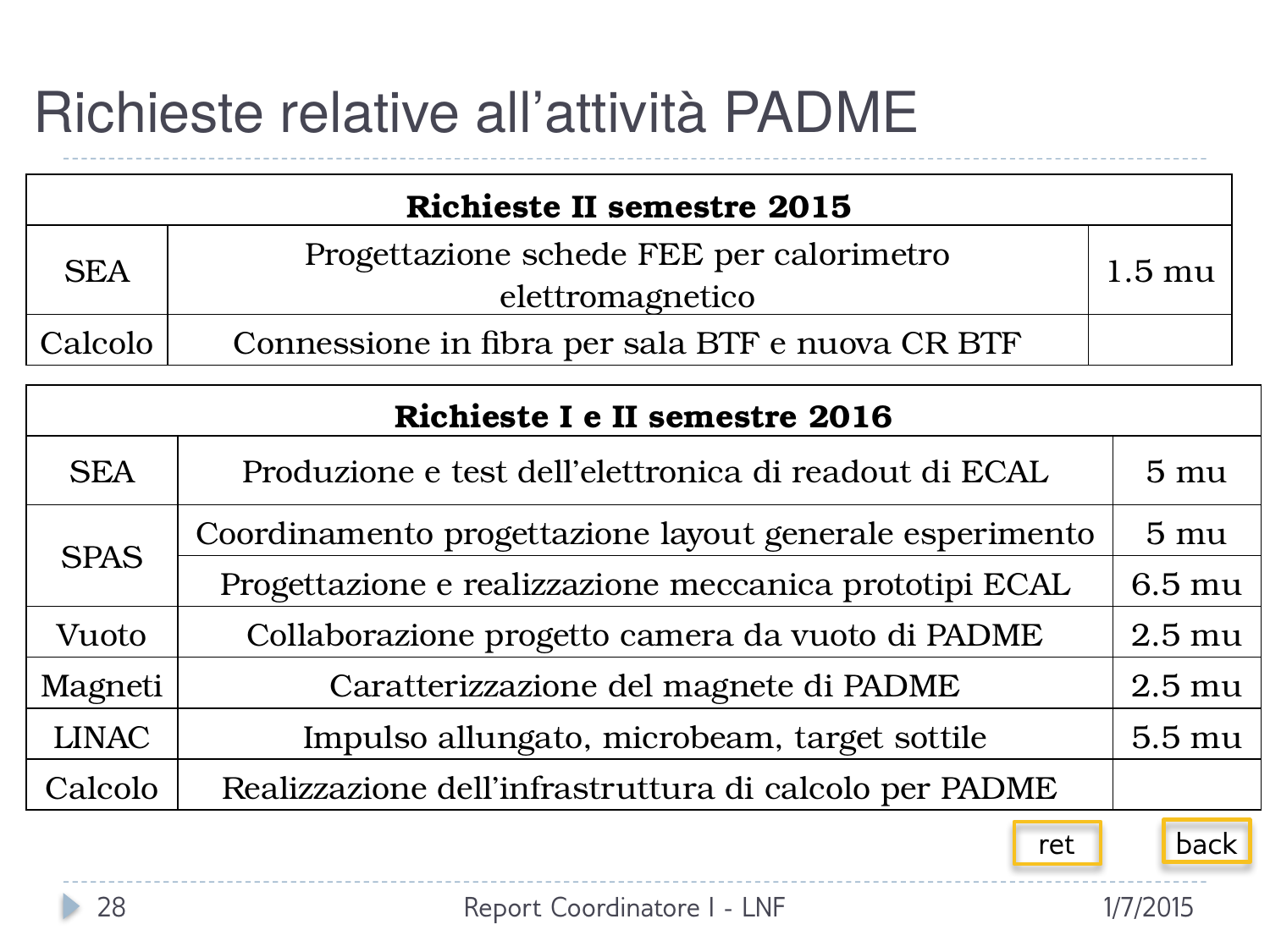

# Richieste relative all’attività PADME
| Richieste II semestre 2015 |  |  |
| --- | --- | --- |
| SEA | Progettazione schede FEE per calorimetro elettromagnetico | 1.5 mu |
| Calcolo | Connessione in fibra per sala BTF e nuova CR BTF |  |
| Richieste I e II semestre 2016 |  |  |
| --- | --- | --- |
| SEA | Produzione e test dell’elettronica di readout di ECAL | 5 mu |
| SPAS | Coordinamento progettazione layout generale esperimento | 5 mu |
|  | Progettazione e realizzazione meccanica prototipi ECAL | 6.5 mu |
| Vuoto | Collaborazione progetto camera da vuoto di PADME | 2.5 mu |
| Magneti | Caratterizzazione del magnete di PADME | 2.5 mu |
| LINAC | Impulso allungato, microbeam, target sottile | 5.5 mu |
| Calcolo | Realizzazione dell’infrastruttura di calcolo per PADME |  |
ret

back

28
Report Coordinatore I - LNF
1/7/2015